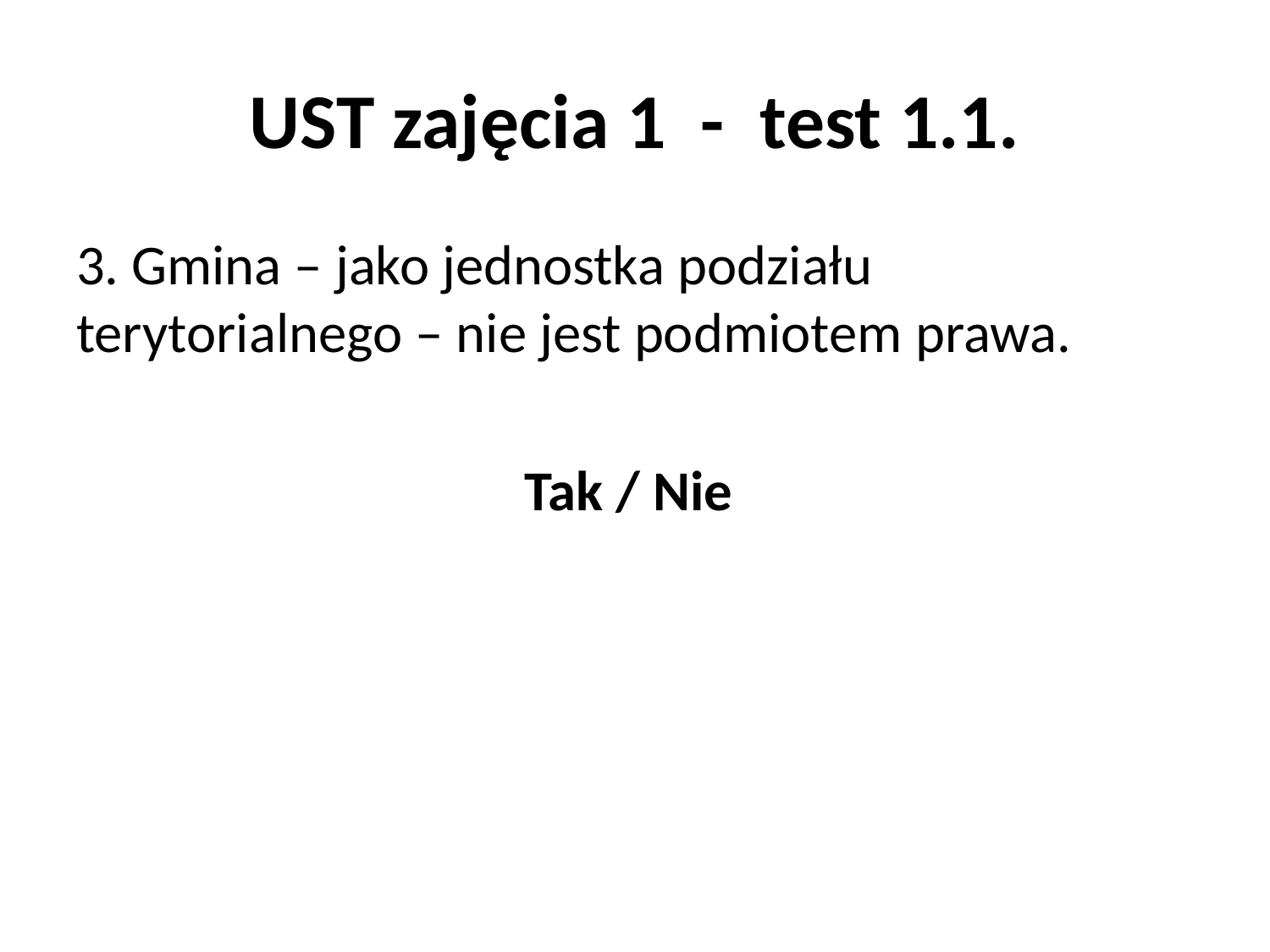

# UST zajęcia 1  -  test 1.1.
3. Gmina – jako jednostka podziału terytorialnego – nie jest podmiotem prawa.

Tak / Nie